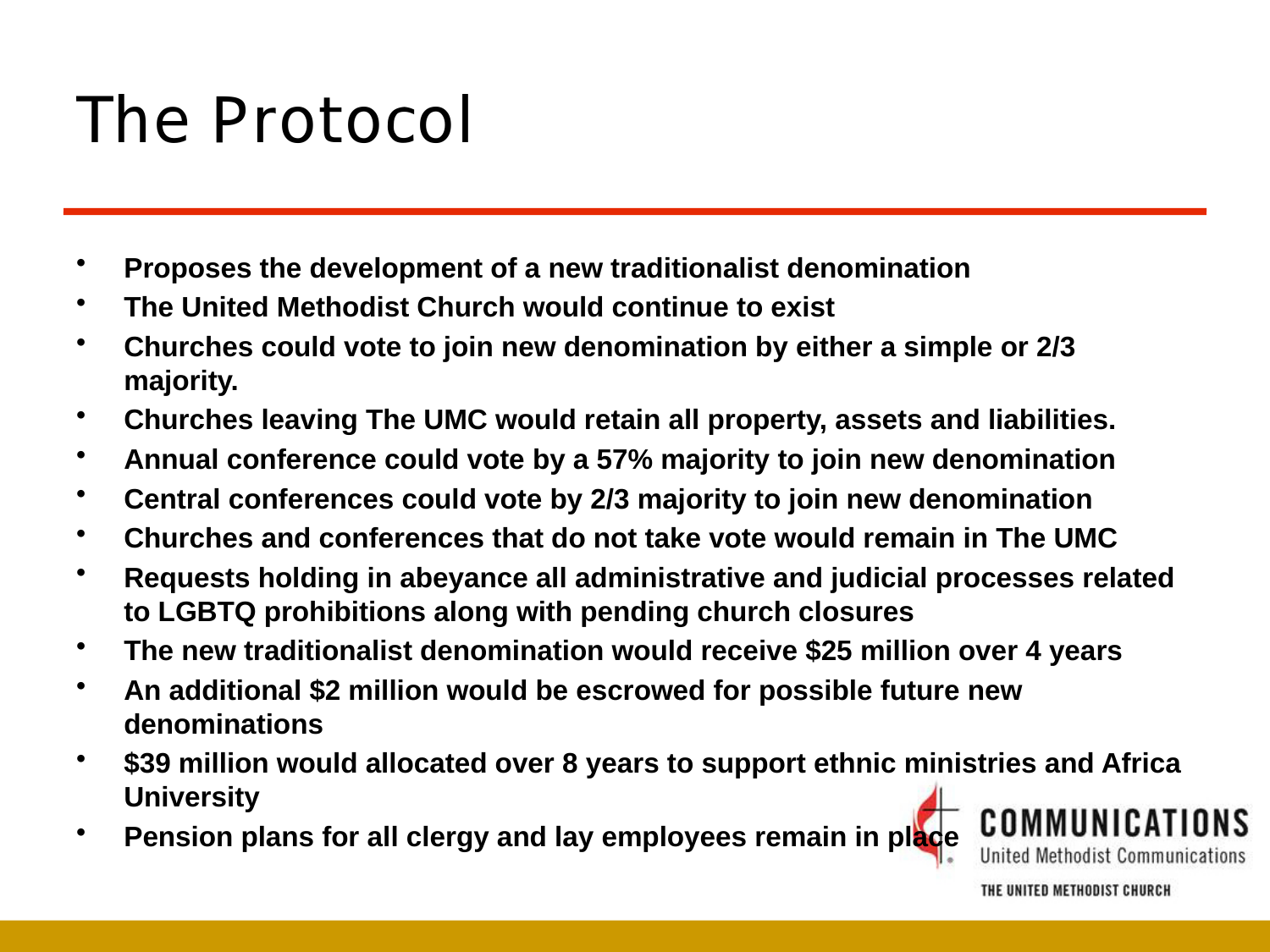

# The Protocol
Proposes the development of a new traditionalist denomination
The United Methodist Church would continue to exist
Churches could vote to join new denomination by either a simple or 2/3 majority.
Churches leaving The UMC would retain all property, assets and liabilities.
Annual conference could vote by a 57% majority to join new denomination
Central conferences could vote by 2/3 majority to join new denomination
Churches and conferences that do not take vote would remain in The UMC
Requests holding in abeyance all administrative and judicial processes related to LGBTQ prohibitions along with pending church closures
The new traditionalist denomination would receive $25 million over 4 years
An additional $2 million would be escrowed for possible future new denominations
$39 million would allocated over 8 years to support ethnic ministries and Africa University
Pension plans for all clergy and lay employees remain in place